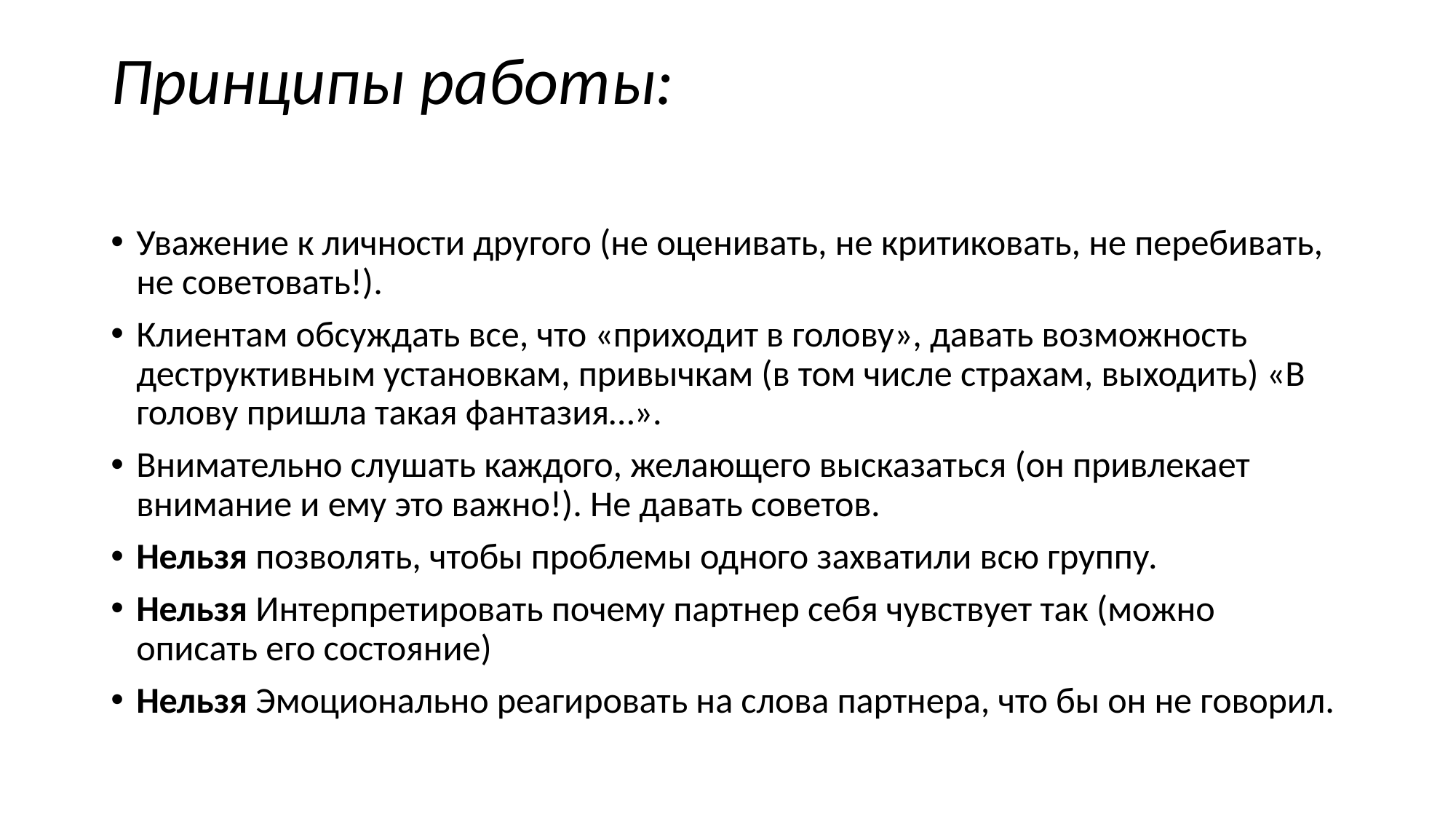

# Принципы работы:
Уважение к личности другого (не оценивать, не критиковать, не перебивать, не советовать!).
Клиентам обсуждать все, что «приходит в голову», давать возможность деструктивным установкам, привычкам (в том числе страхам, выходить) «В голову пришла такая фантазия…».
Внимательно слушать каждого, желающего высказаться (он привлекает внимание и ему это важно!). Не давать советов.
Нельзя позволять, чтобы проблемы одного захватили всю группу.
Нельзя Интерпретировать почему партнер себя чувствует так (можно описать его состояние)
Нельзя Эмоционально реагировать на слова партнера, что бы он не говорил.